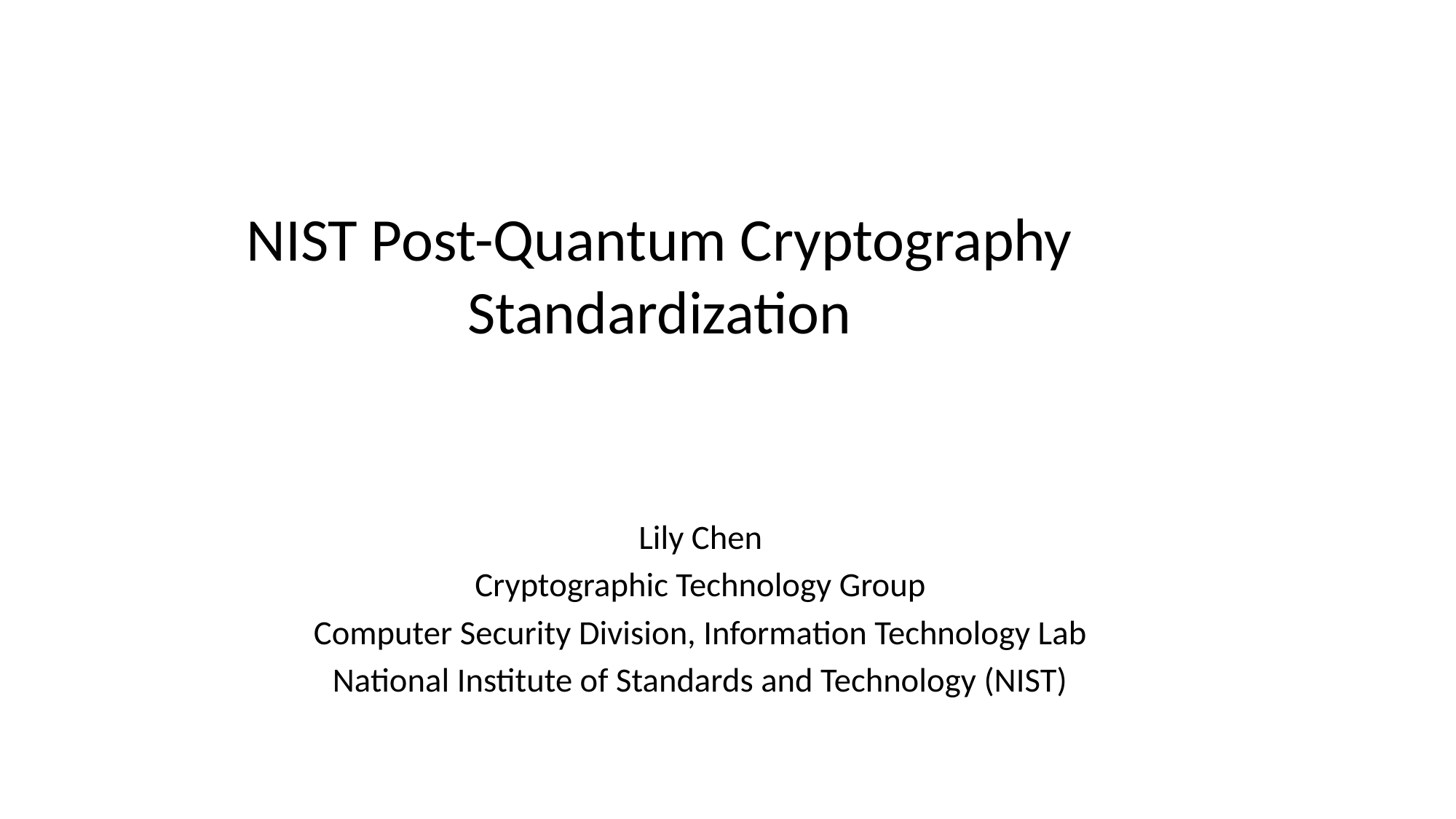

# NIST Post-Quantum Cryptography Standardization
Lily Chen
Cryptographic Technology Group
Computer Security Division, Information Technology Lab
National Institute of Standards and Technology (NIST)